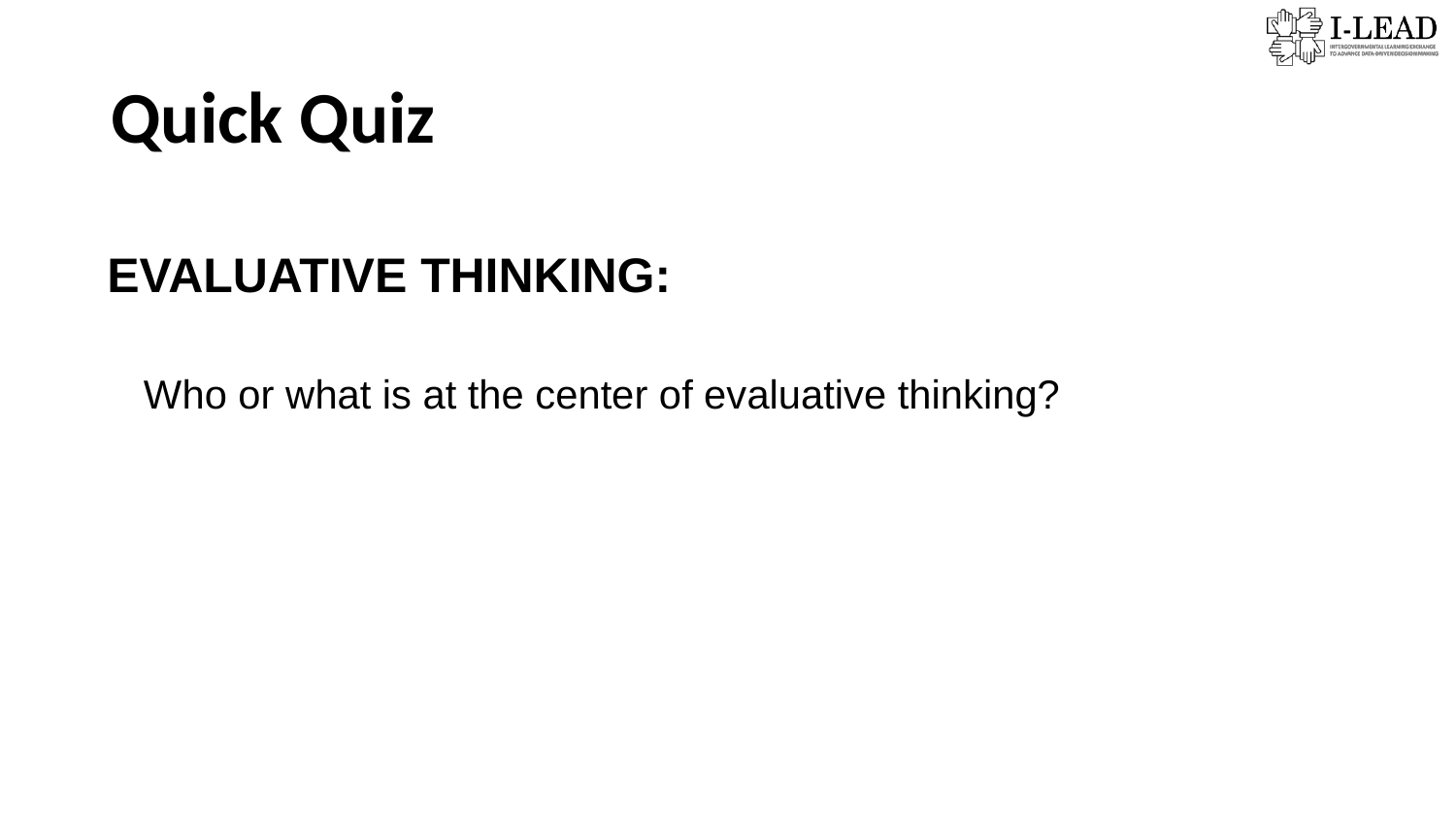

Quick Quiz

EVALUATIVE THINKING: ​
​ Who or what is at the center of evaluative thinking?